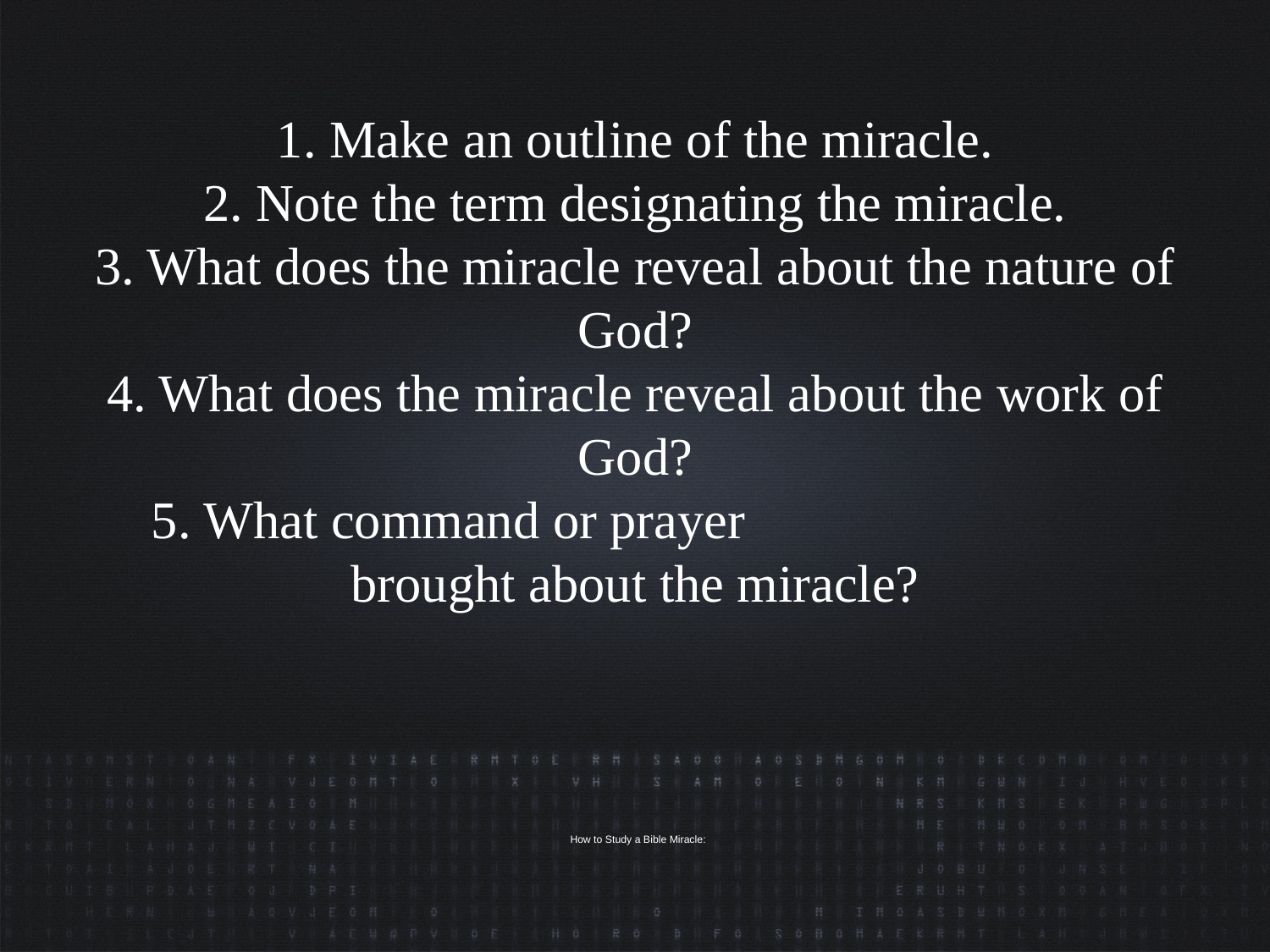

1. Make an outline of the miracle.
2. Note the term designating the miracle.
3. What does the miracle reveal about the nature of God?
4. What does the miracle reveal about the work of God?
5. What command or prayer                             brought about the miracle?

# How to Study a Bible Miracle: